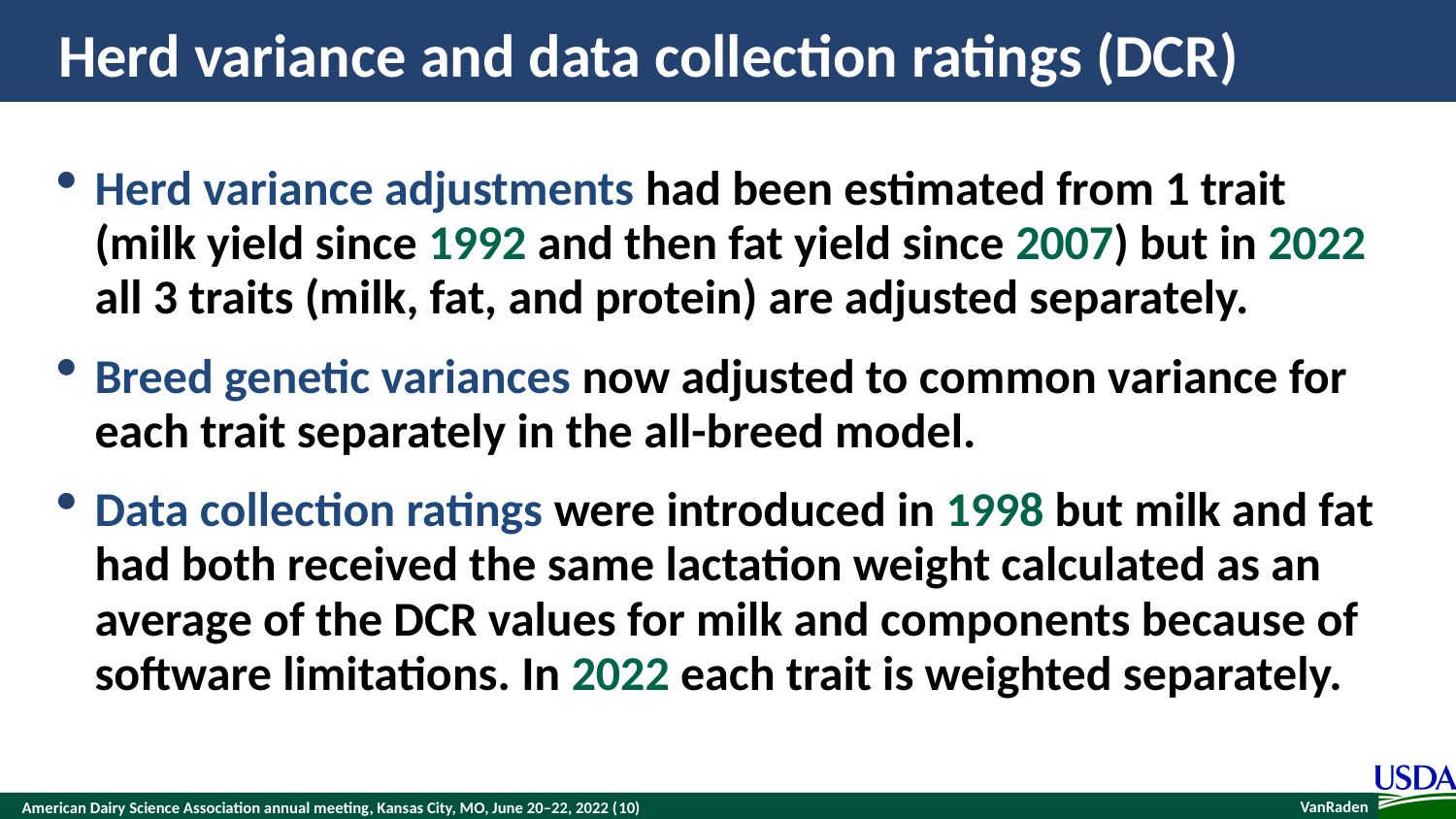

# Herd variance and data collection ratings (DCR)
Herd variance adjustments had been estimated from 1 trait (milk yield since 1992 and then fat yield since 2007) but in 2022 all 3 traits (milk, fat, and protein) are adjusted separately.
Breed genetic variances now adjusted to common variance for each trait separately in the all-breed model.
Data collection ratings were introduced in 1998 but milk and fat had both received the same lactation weight calculated as an average of the DCR values for milk and components because of software limitations. In 2022 each trait is weighted separately.